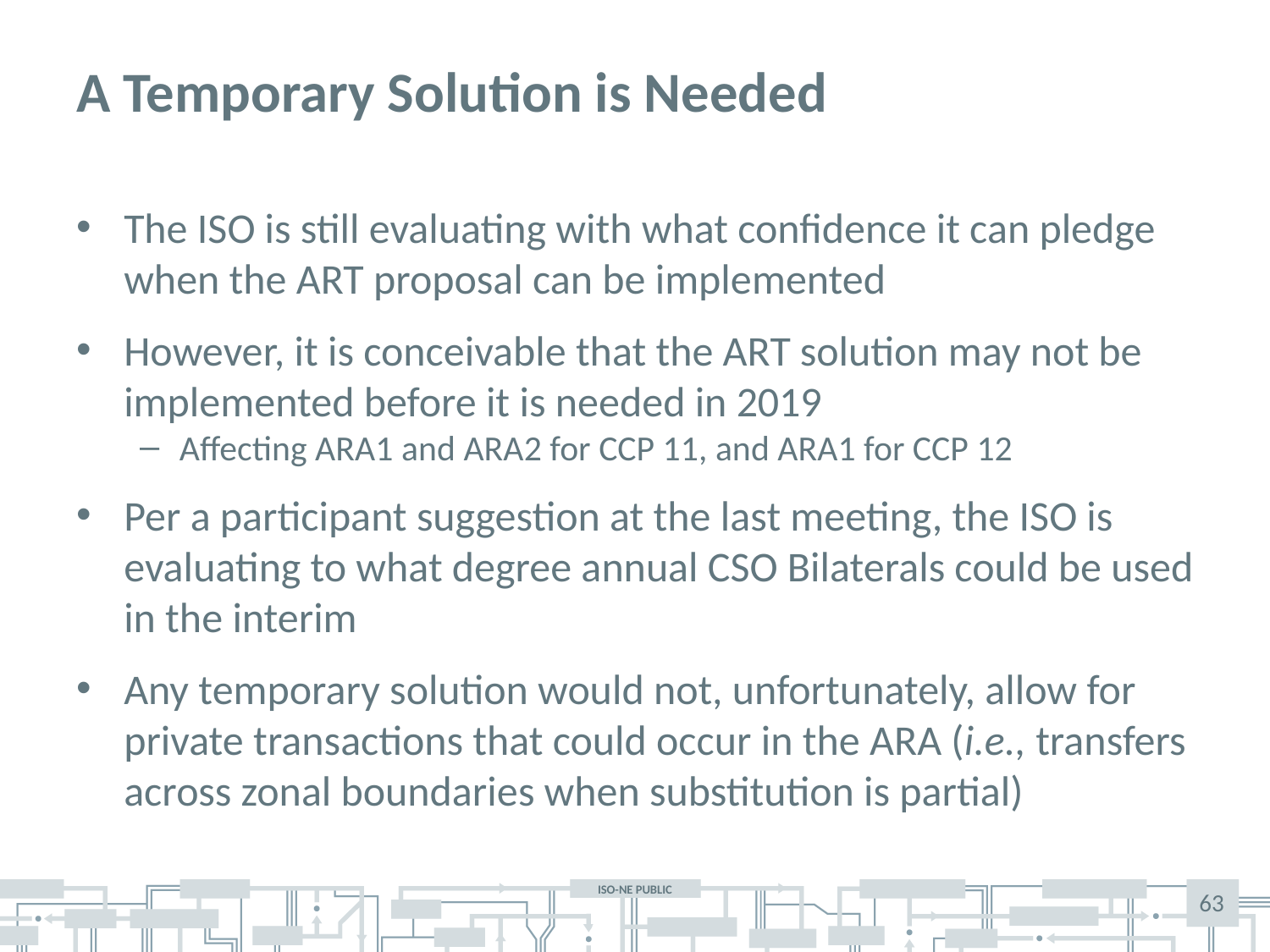

# A Temporary Solution is Needed
The ISO is still evaluating with what confidence it can pledge when the ART proposal can be implemented
However, it is conceivable that the ART solution may not be implemented before it is needed in 2019
Affecting ARA1 and ARA2 for CCP 11, and ARA1 for CCP 12
Per a participant suggestion at the last meeting, the ISO is evaluating to what degree annual CSO Bilaterals could be used in the interim
Any temporary solution would not, unfortunately, allow for private transactions that could occur in the ARA (i.e., transfers across zonal boundaries when substitution is partial)
63